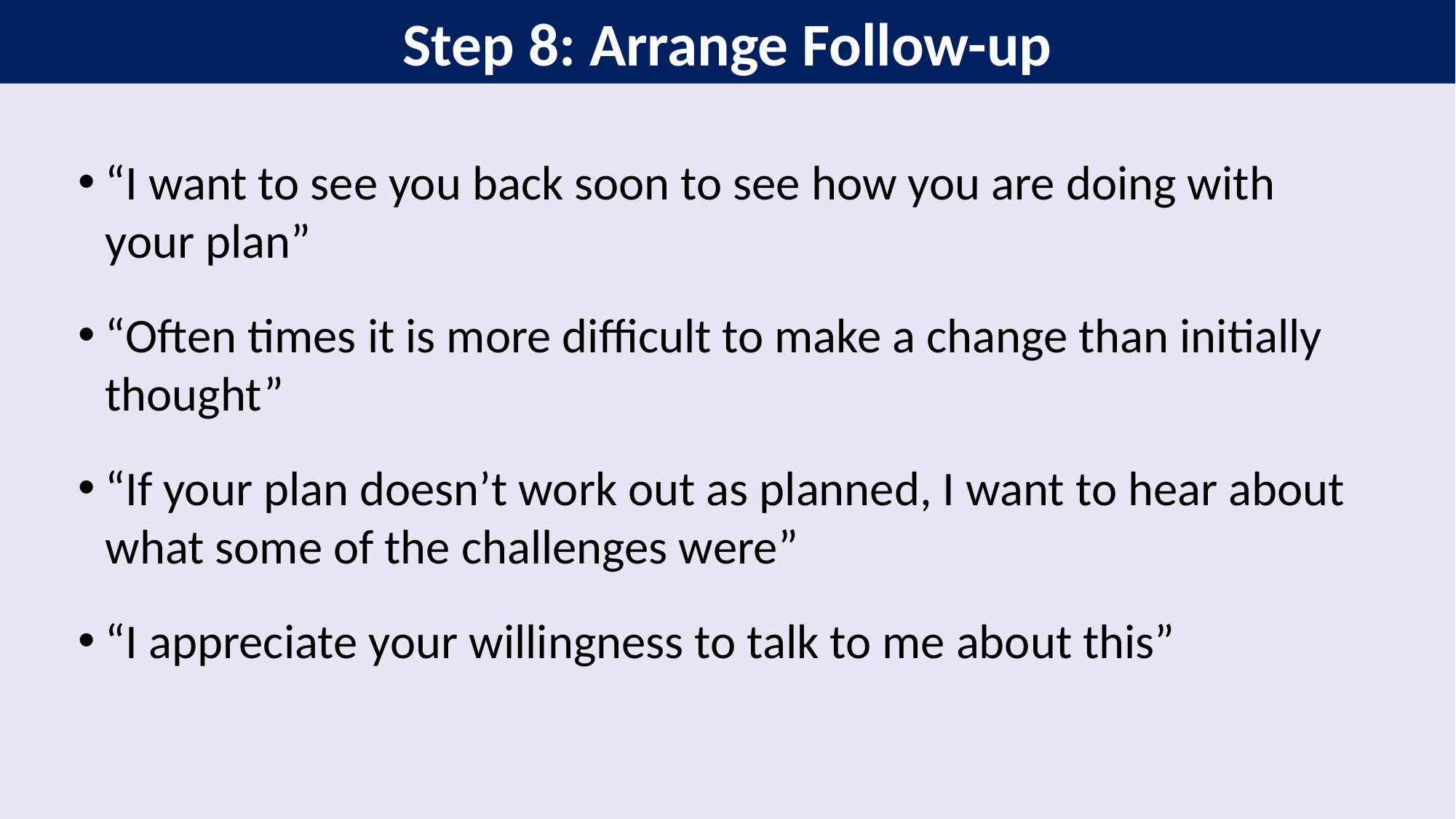

Step 8: Arrange Follow-up
“I want to see you back soon to see how you are doing with your plan”
“Often times it is more difficult to make a change than initially thought”
“If your plan doesn’t work out as planned, I want to hear about what some of the challenges were”
“I appreciate your willingness to talk to me about this”